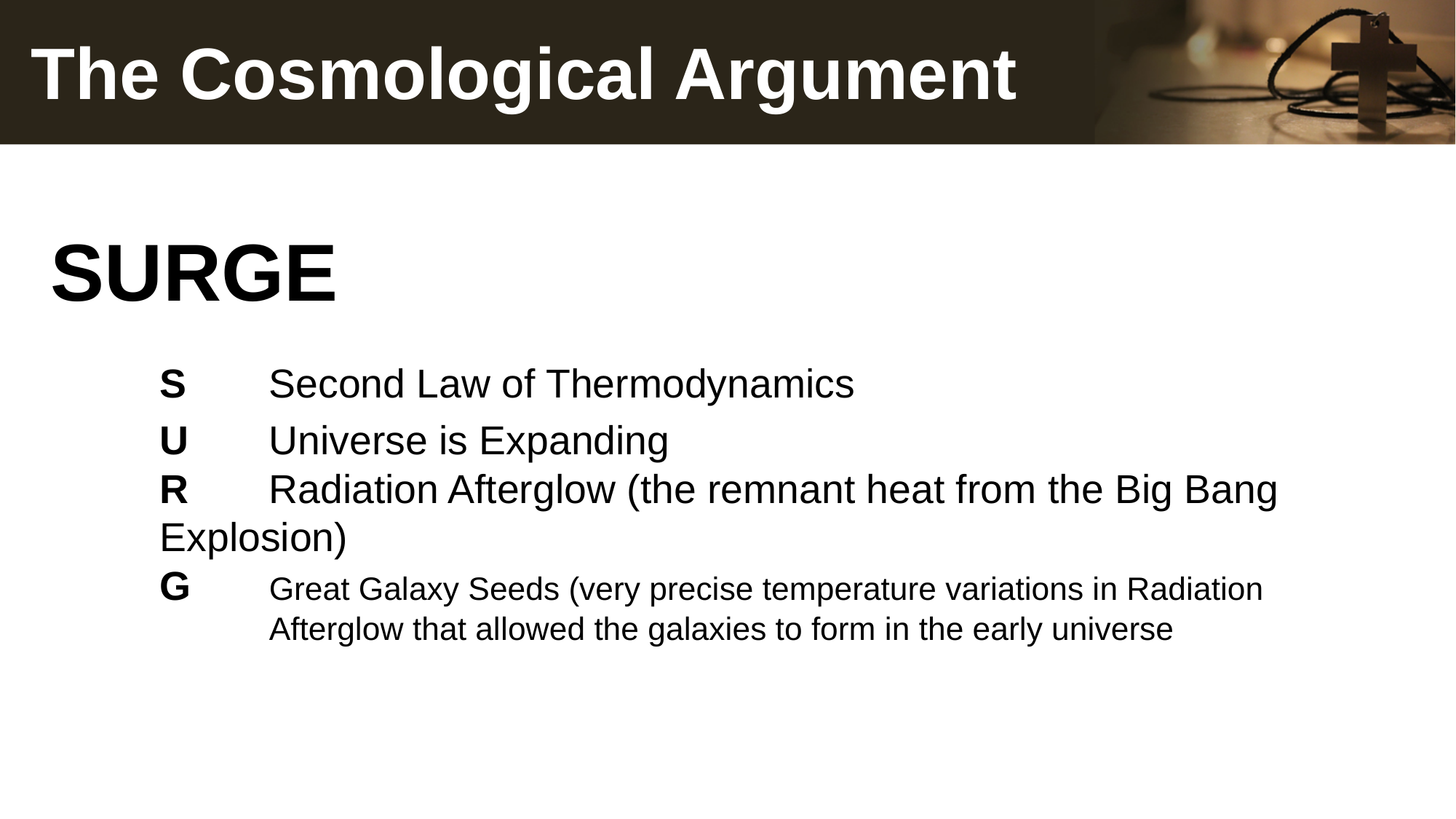

# The Cosmological Argument
SURGE
	S 	Second Law of Thermodynamics
	U 	Universe is Expanding
	R 	Radiation Afterglow (the remnant heat from the Big Bang 	     	Explosion)
	G	Great Galaxy Seeds (very precise temperature variations in Radiation
		Afterglow that allowed the galaxies to form in the early universe